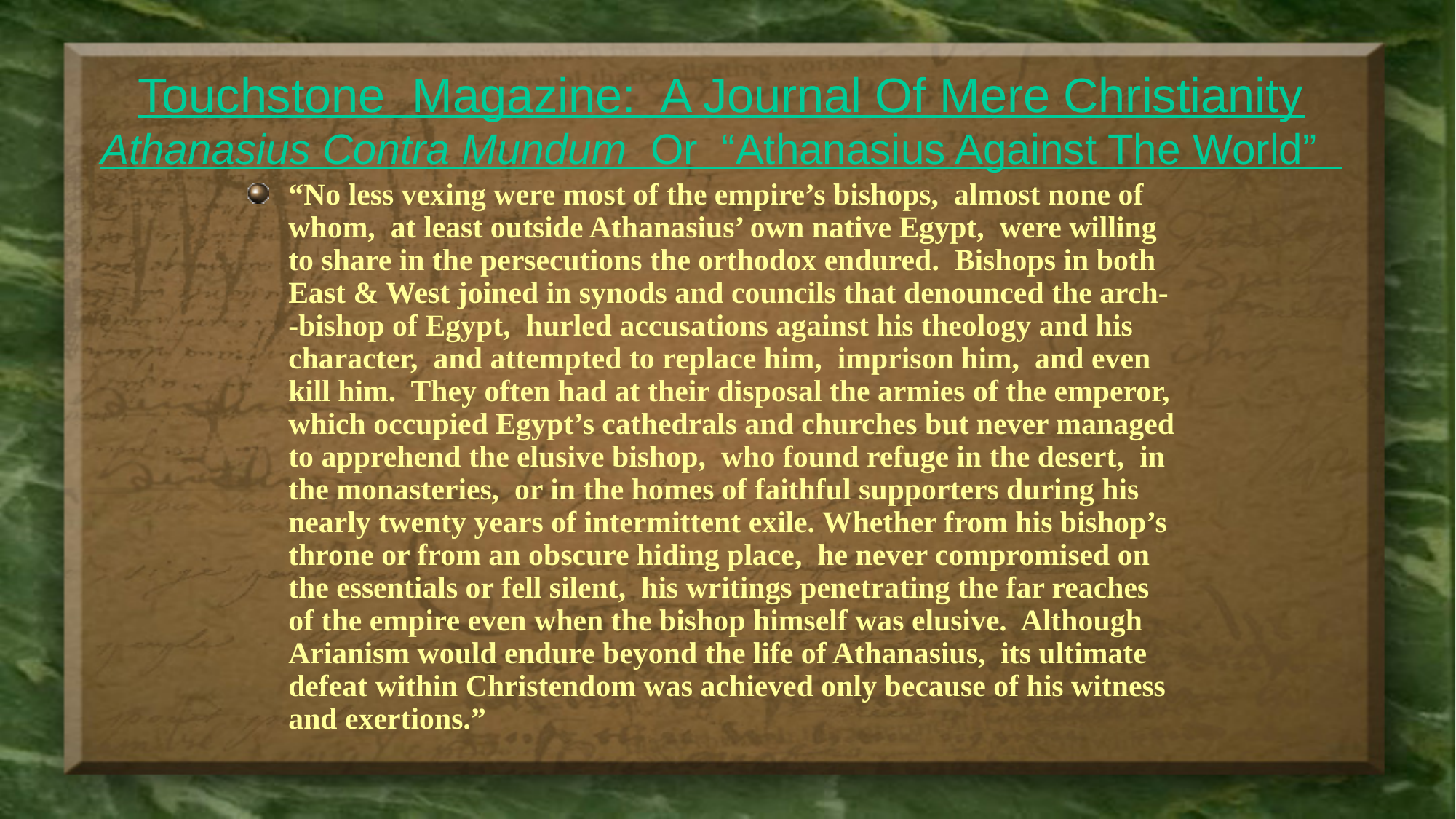

# Touchstone  Magazine:  A Journal Of Mere Christianity Athanasius Contra Mundum  Or  “Athanasius Against The World”
“No less vexing were most of the empire’s bishops,  almost none of whom,  at least outside Athanasius’ own native Egypt,  were willing to share in the persecutions the orthodox endured.  Bishops in both East & West joined in synods and councils that denounced the arch-  -bishop of Egypt,  hurled accusations against his theology and his character,  and attempted to replace him,  imprison him,  and even kill him.  They often had at their disposal the armies of the emperor,  which occupied Egypt’s cathedrals and churches but never managed to apprehend the elusive bishop,  who found refuge in the desert,  in the monasteries,  or in the homes of faithful supporters during his nearly twenty years of intermittent exile. Whether from his bishop’s throne or from an obscure hiding place,  he never compromised on the essentials or fell silent,  his writings penetrating the far reaches   of the empire even when the bishop himself was elusive.  Although Arianism would endure beyond the life of Athanasius,  its ultimate defeat within Christendom was achieved only because of his witness and exertions.”